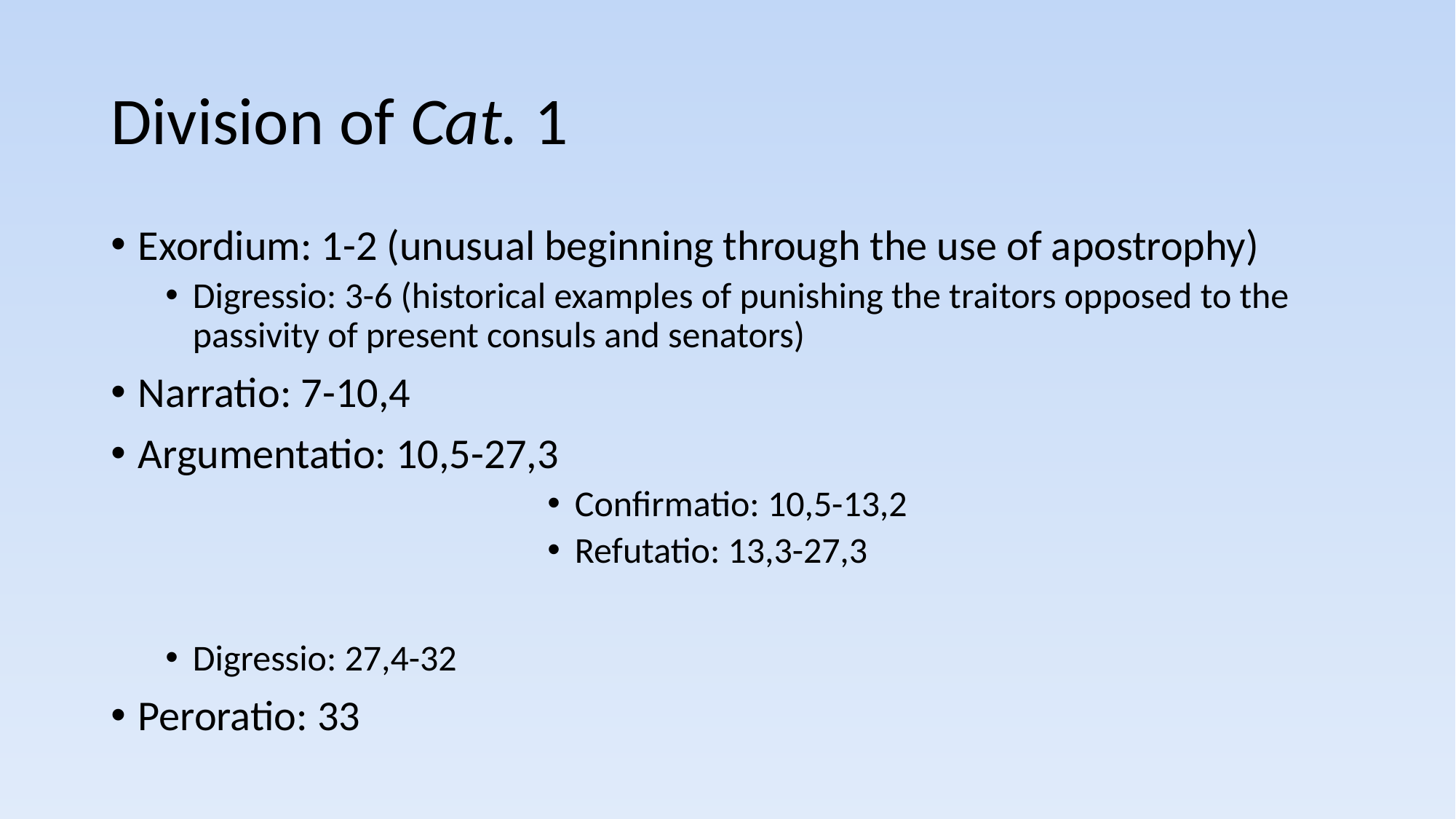

# Division of Cat. 1
Exordium: 1-2 (unusual beginning through the use of apostrophy)
Digressio: 3-6 (historical examples of punishing the traitors opposed to the passivity of present consuls and senators)
Narratio: 7-10,4
Argumentatio: 10,5-27,3
Confirmatio: 10,5-13,2
Refutatio: 13,3-27,3

Digressio: 27,4-32
Peroratio: 33